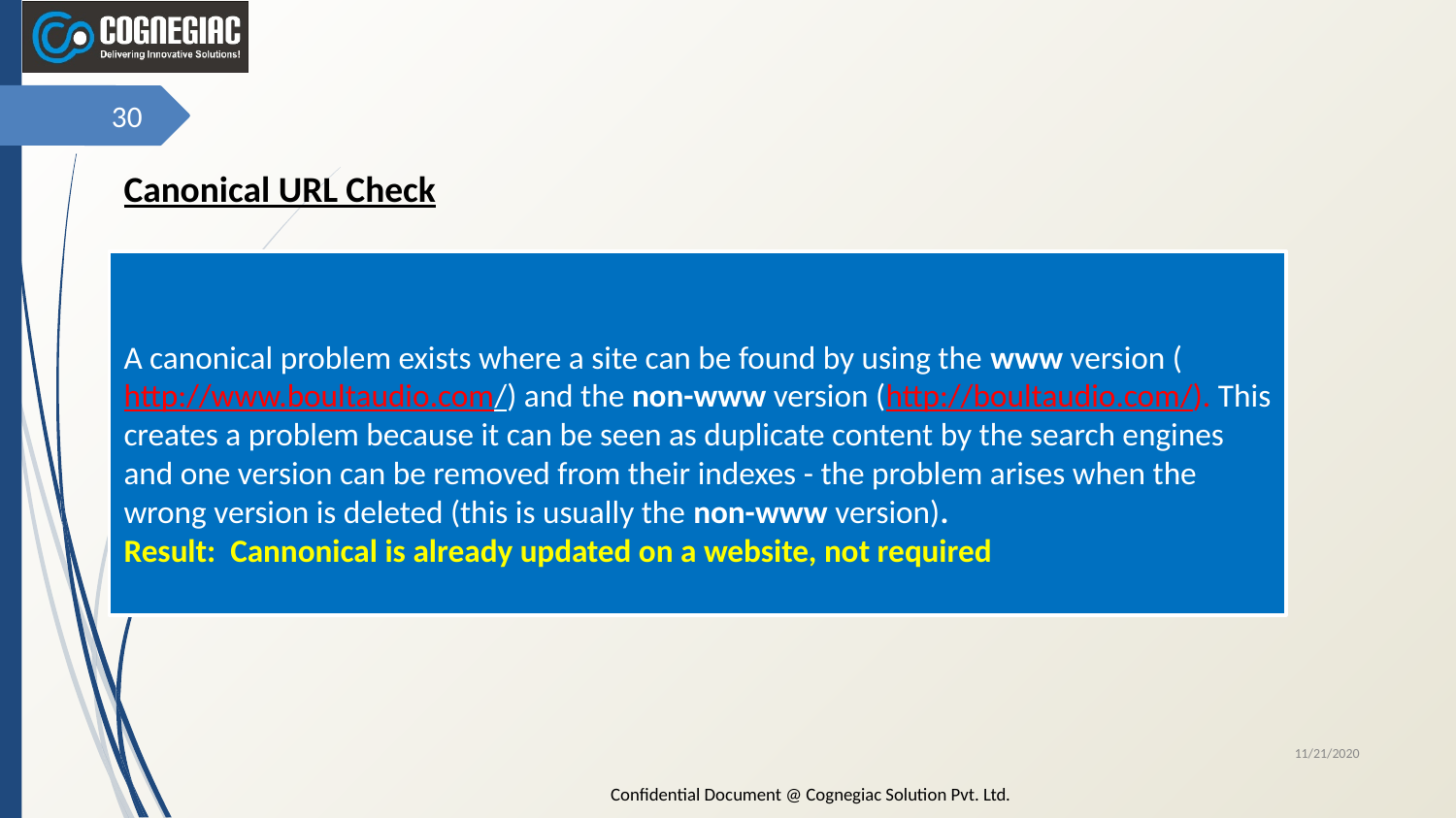

30
Canonical URL Check

A canonical problem exists where a site can be found by using the www version (http://www.boultaudio.com/) and the non-www version (http://boultaudio.com/). This creates a problem because it can be seen as duplicate content by the search engines and one version can be removed from their indexes - the problem arises when the wrong version is deleted (this is usually the non-www version).
Result:  Cannonical is already updated on a website, not required
11/21/2020